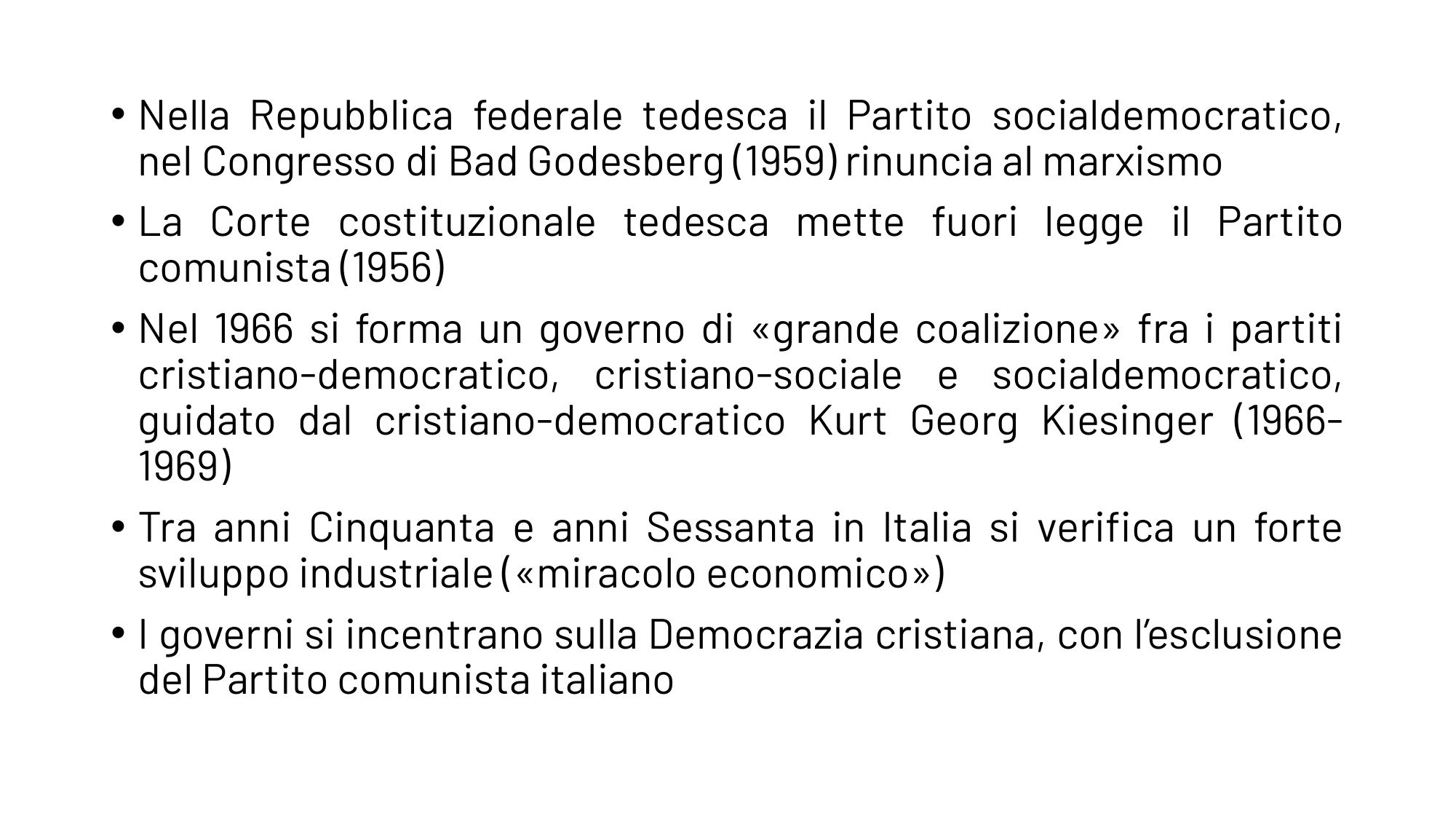

Nella Repubblica federale tedesca il Partito socialdemocratico, nel Congresso di Bad Godesberg (1959) rinuncia al marxismo
La Corte costituzionale tedesca mette fuori legge il Partito comunista (1956)
Nel 1966 si forma un governo di «grande coalizione» fra i partiti cristiano-democratico, cristiano-sociale e socialdemocratico, guidato dal cristiano-democratico Kurt Georg Kiesinger (1966-1969)
Tra anni Cinquanta e anni Sessanta in Italia si verifica un forte sviluppo industriale («miracolo economico»)
I governi si incentrano sulla Democrazia cristiana, con l’esclusione del Partito comunista italiano